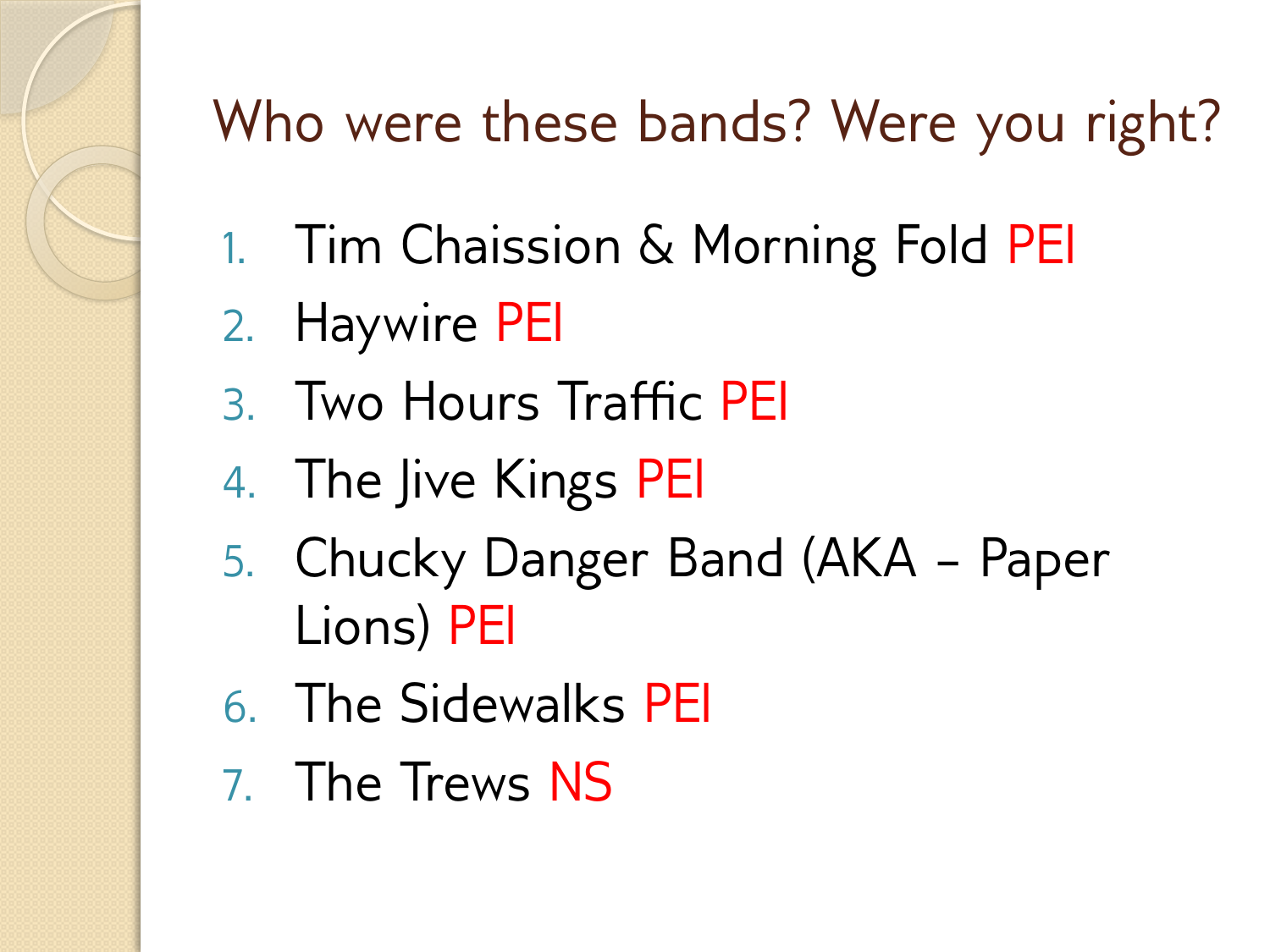

# Who were these bands? Were you right?
Tim Chaission & Morning Fold PEI
Haywire PEI
Two Hours Traffic PEI
The Jive Kings PEI
Chucky Danger Band (AKA – Paper Lions) PEI
The Sidewalks PEI
The Trews NS